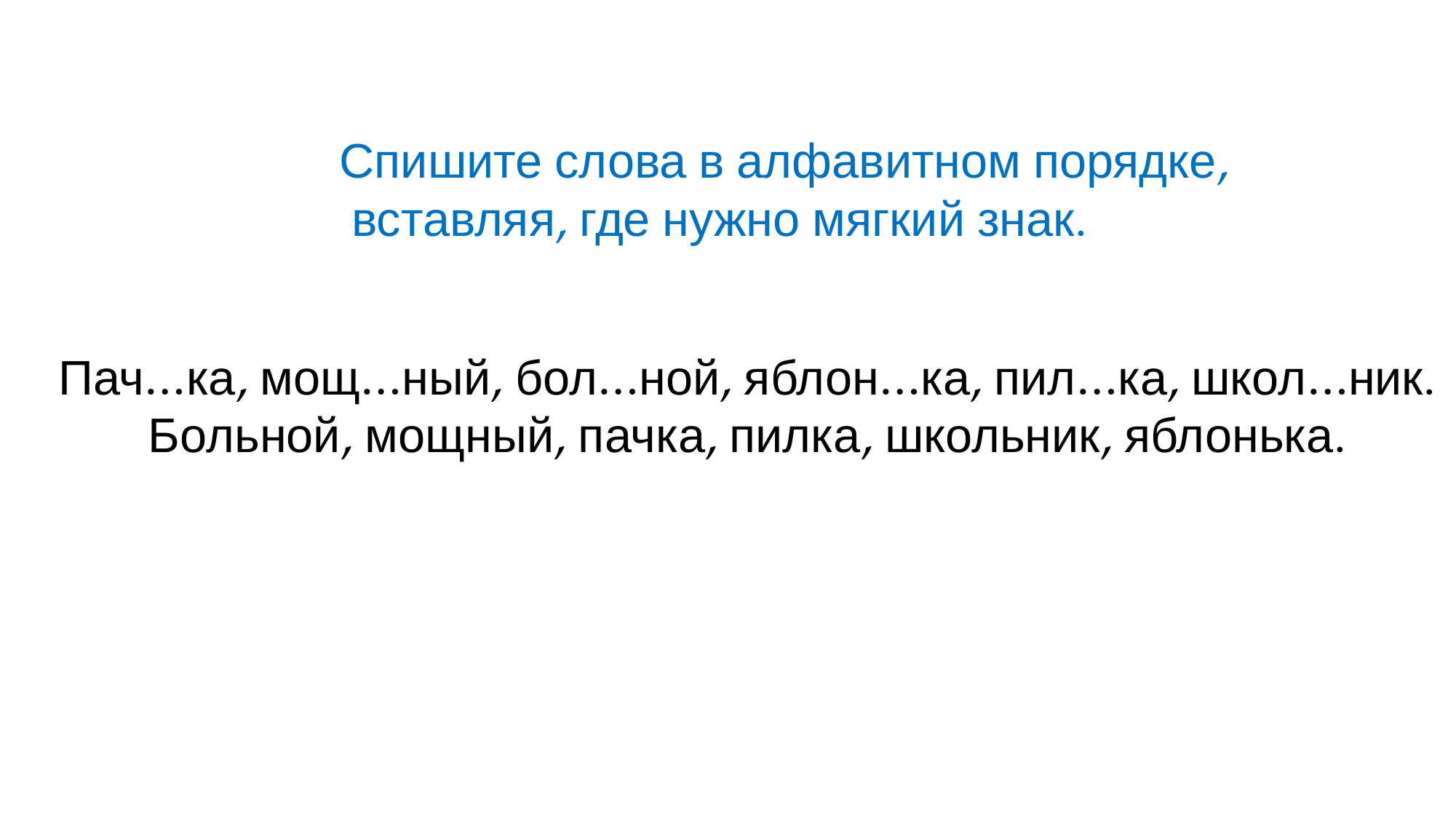

Спишите слова в алфавитном порядке,
 вставляя, где нужно мягкий знак.
Пач…ка, мощ…ный, бол…ной, яблон…ка, пил…ка, школ…ник.
Больной, мощный, пачка, пилка, школьник, яблонька.